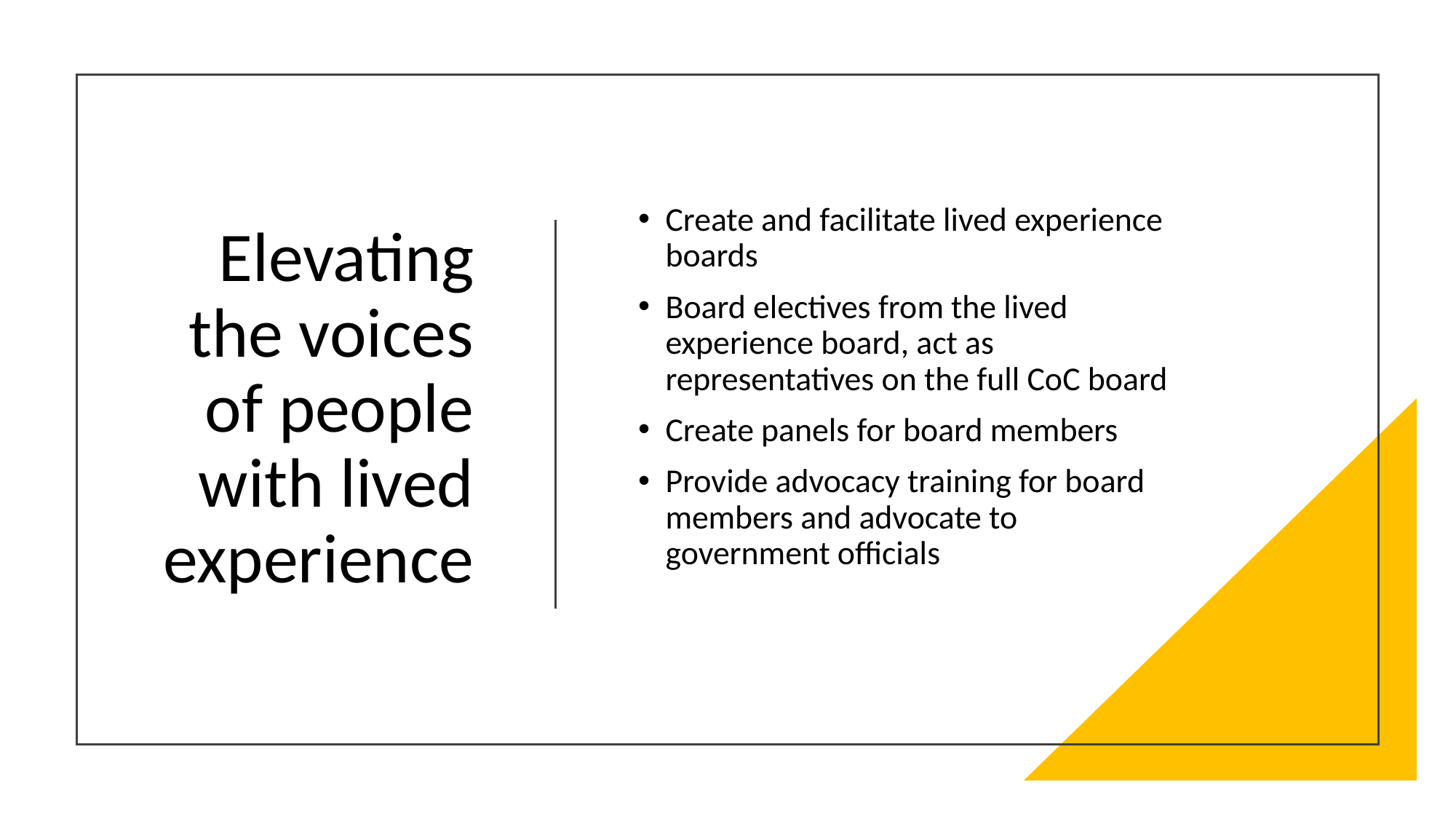

# Elevating the voices of people with lived experience
Create and facilitate lived experience boards
Board electives from the lived experience board, act as representatives on the full CoC board
Create panels for board members
Provide advocacy training for board members and advocate to government officials